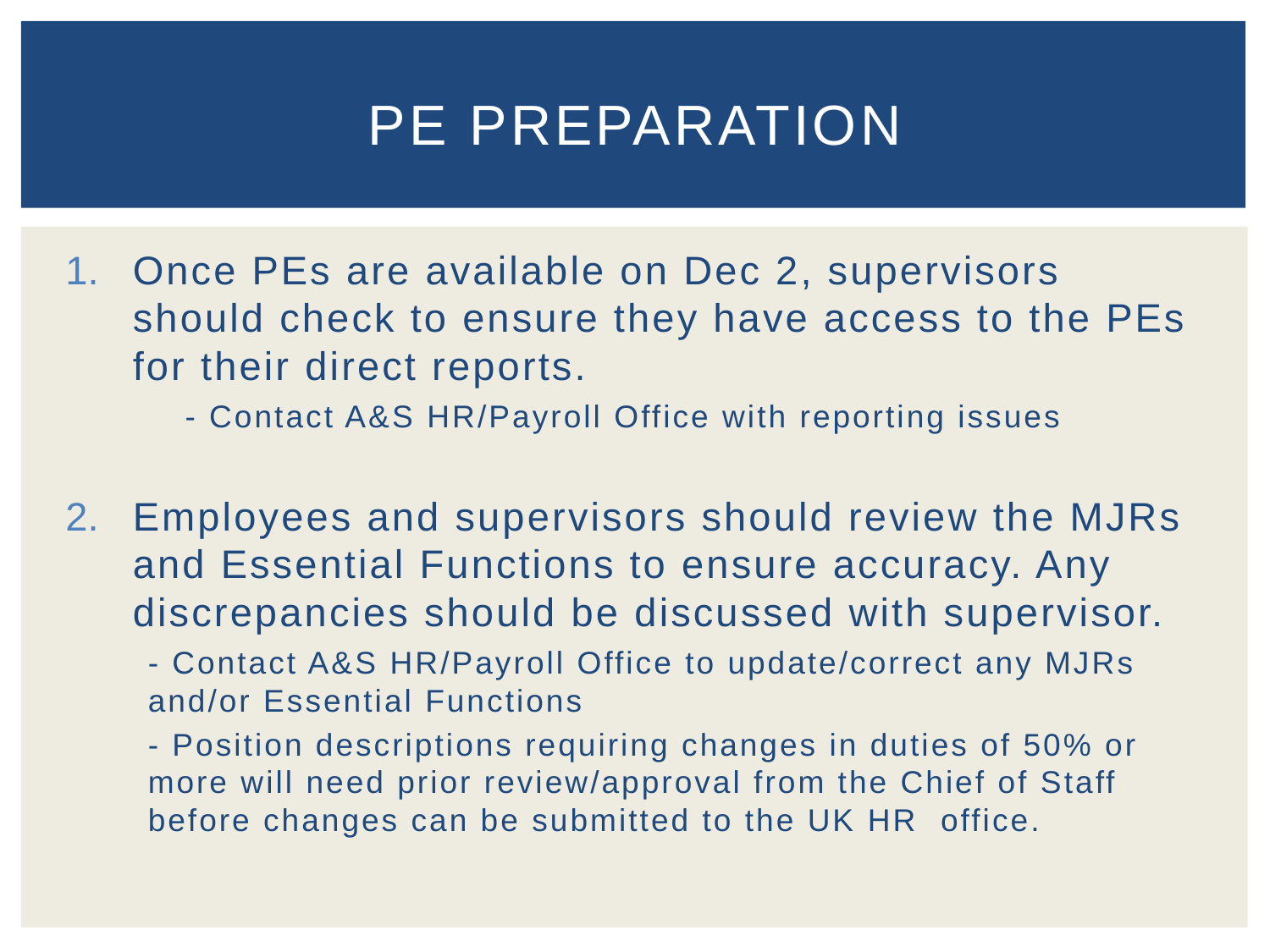

# PE Preparation
Once PEs are available on Dec 2, supervisors should check to ensure they have access to the PEs for their direct reports.
	- Contact A&S HR/Payroll Office with reporting issues

Employees and supervisors should review the MJRs and Essential Functions to ensure accuracy. Any discrepancies should be discussed with supervisor.
 	- Contact A&S HR/Payroll Office to update/correct any MJRs and/or Essential Functions
	- Position descriptions requiring changes in duties of 50% or more will need prior review/approval from the Chief of Staff before changes can be submitted to the UK HR  office.